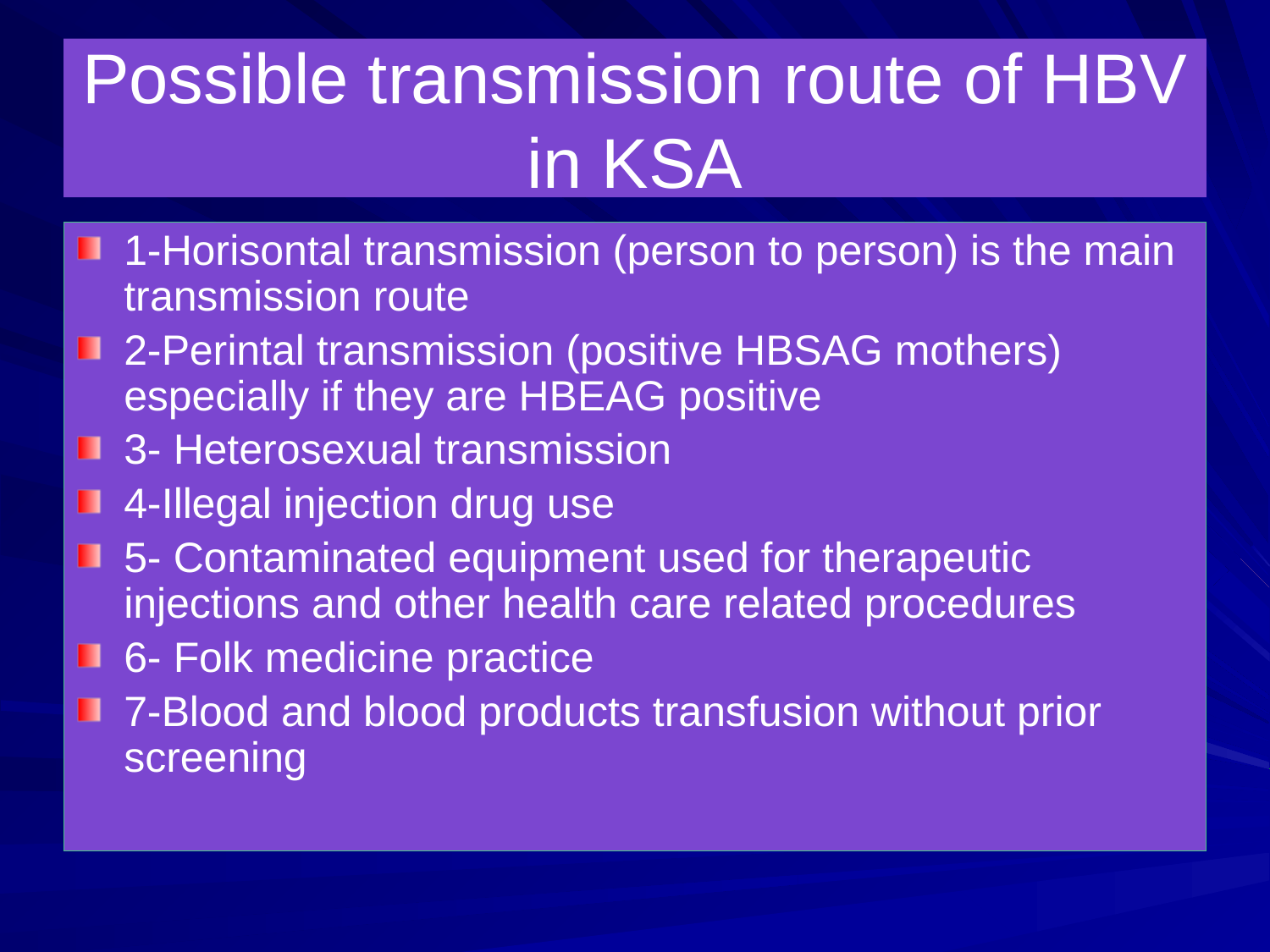

# Possible transmission route of HBV in KSA
1-Horisontal transmission (person to person) is the main transmission route
2-Perintal transmission (positive HBSAG mothers) especially if they are HBEAG positive
3- Heterosexual transmission
4-Illegal injection drug use
5- Contaminated equipment used for therapeutic  injections and other health care related procedures
6- Folk medicine practice
7-Blood and blood products transfusion without prior screening